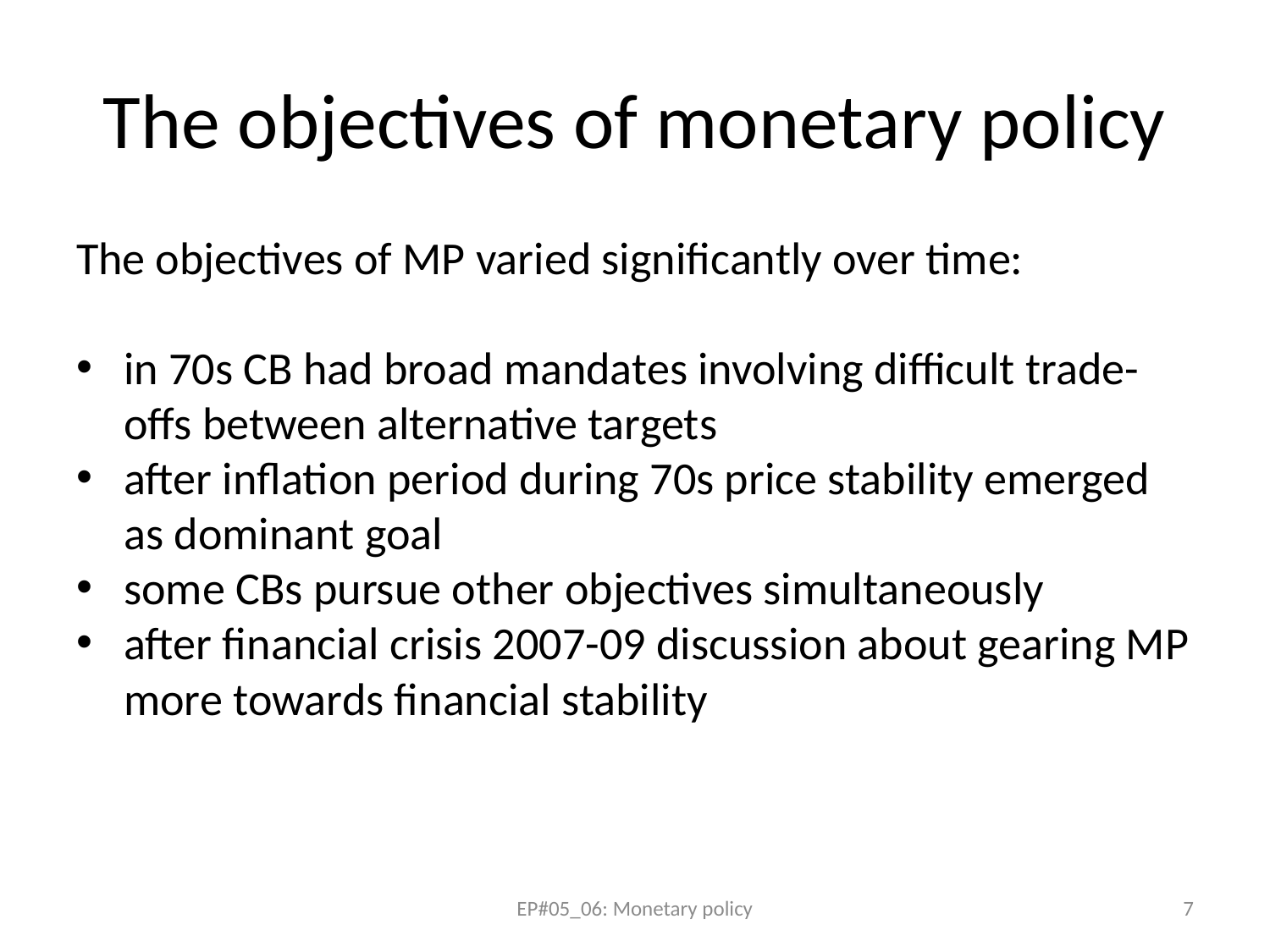

# The objectives of monetary policy
The objectives of MP varied significantly over time:

in 70s CB had broad mandates involving difficult trade-offs between alternative targets
after inflation period during 70s price stability emerged as dominant goal
some CBs pursue other objectives simultaneously
after financial crisis 2007-09 discussion about gearing MP more towards financial stability
EP#05_06: Monetary policy
7